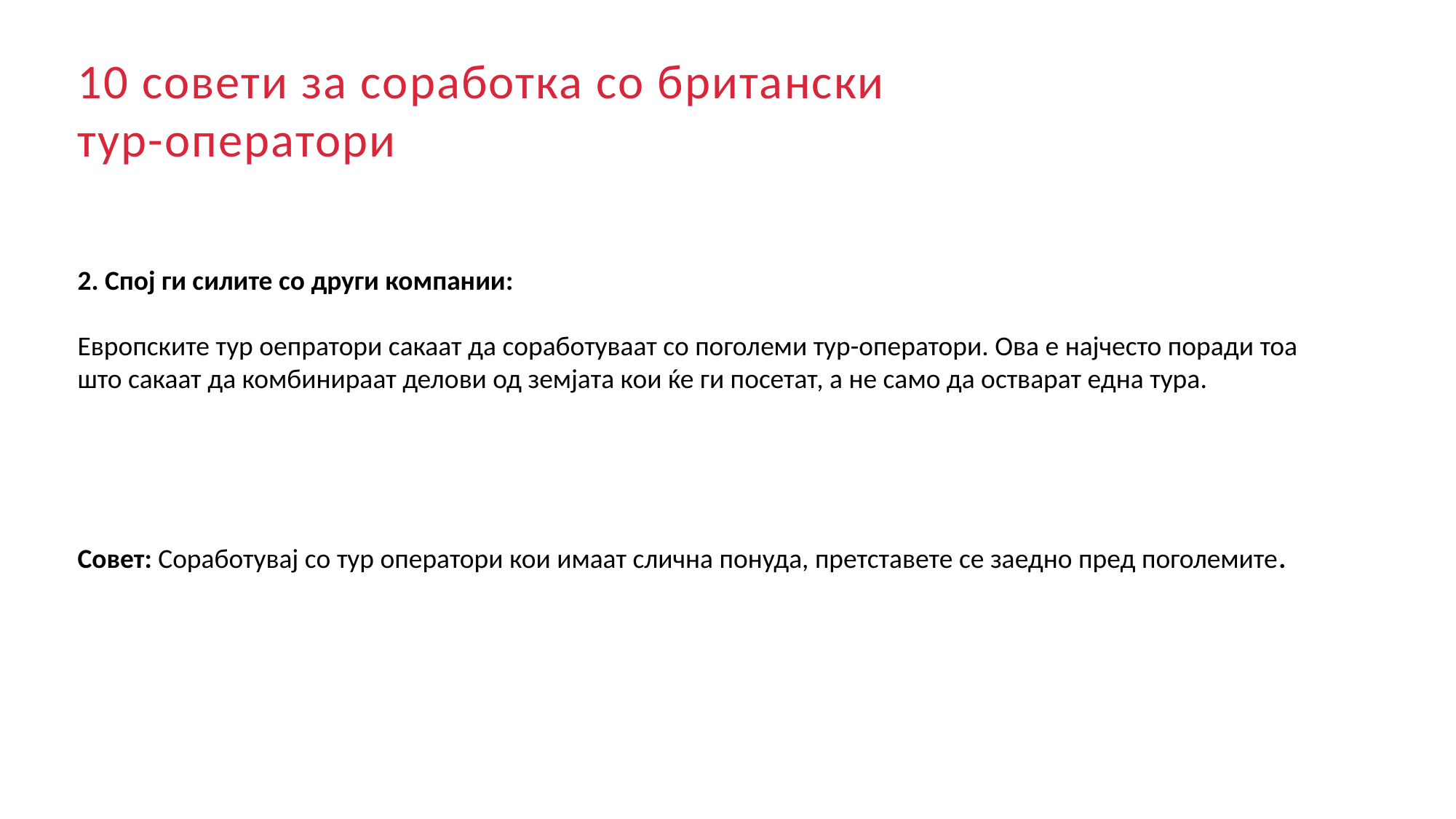

10 совети за соработка со британски тур-оператори
2. Спој ги силите со други компании:

Европските тур оепратори сакаат да соработуваат со поголеми тур-оператори. Ова е најчесто поради тоа што сакаат да комбинираат делови од земјата кои ќе ги посетат, а не само да остварат една тура.
Совет: Соработувај со тур оператори кои имаат слична понуда, претставете се заедно пред поголемите.